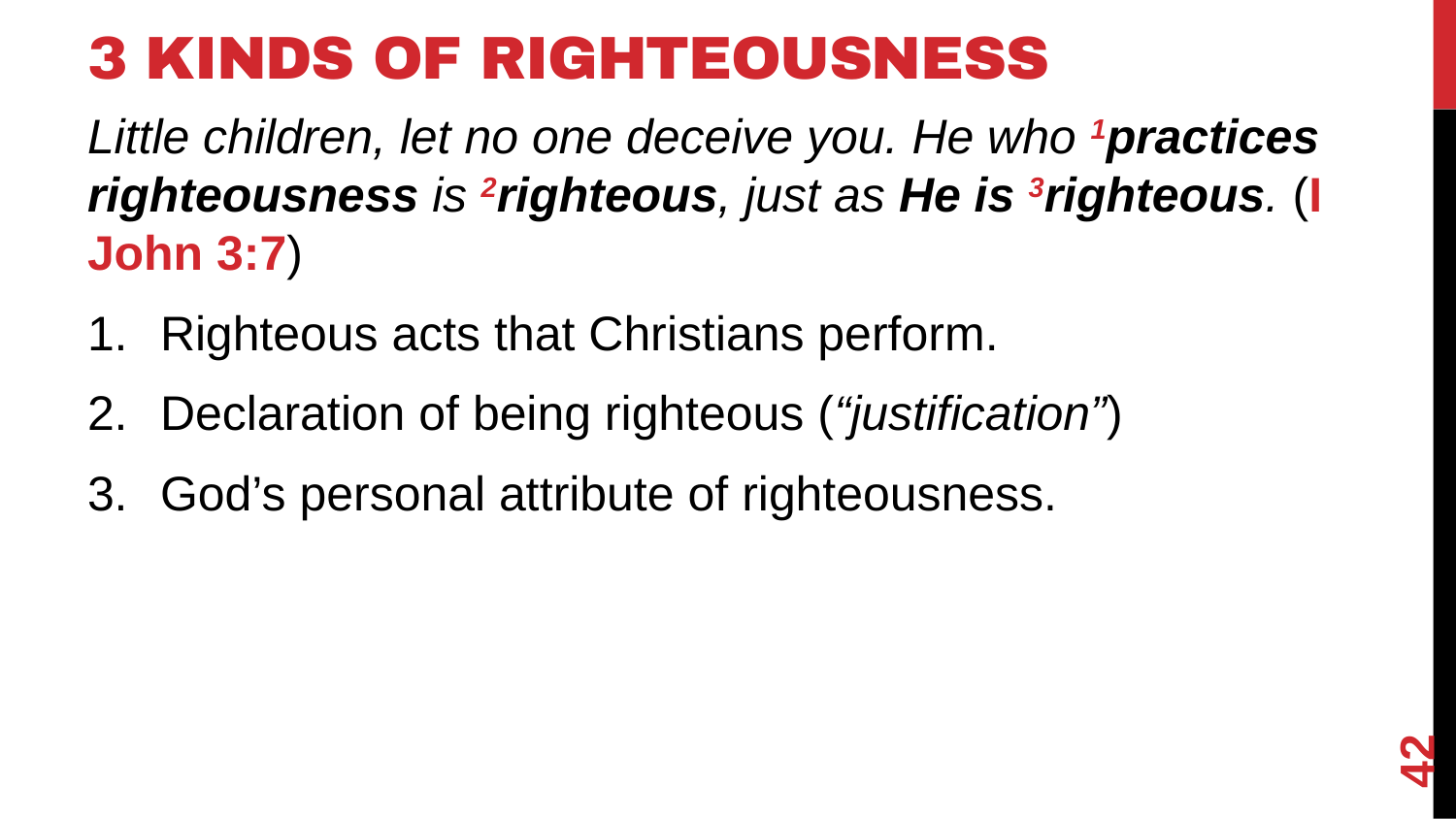

# 3 Kinds of Righteousness
Little children, let no one deceive you. He who 1practices righteousness is 2righteous, just as He is 3righteous. (I John 3:7)
Righteous acts that Christians perform.
Declaration of being righteous (“justification”)
God’s personal attribute of righteousness.
42